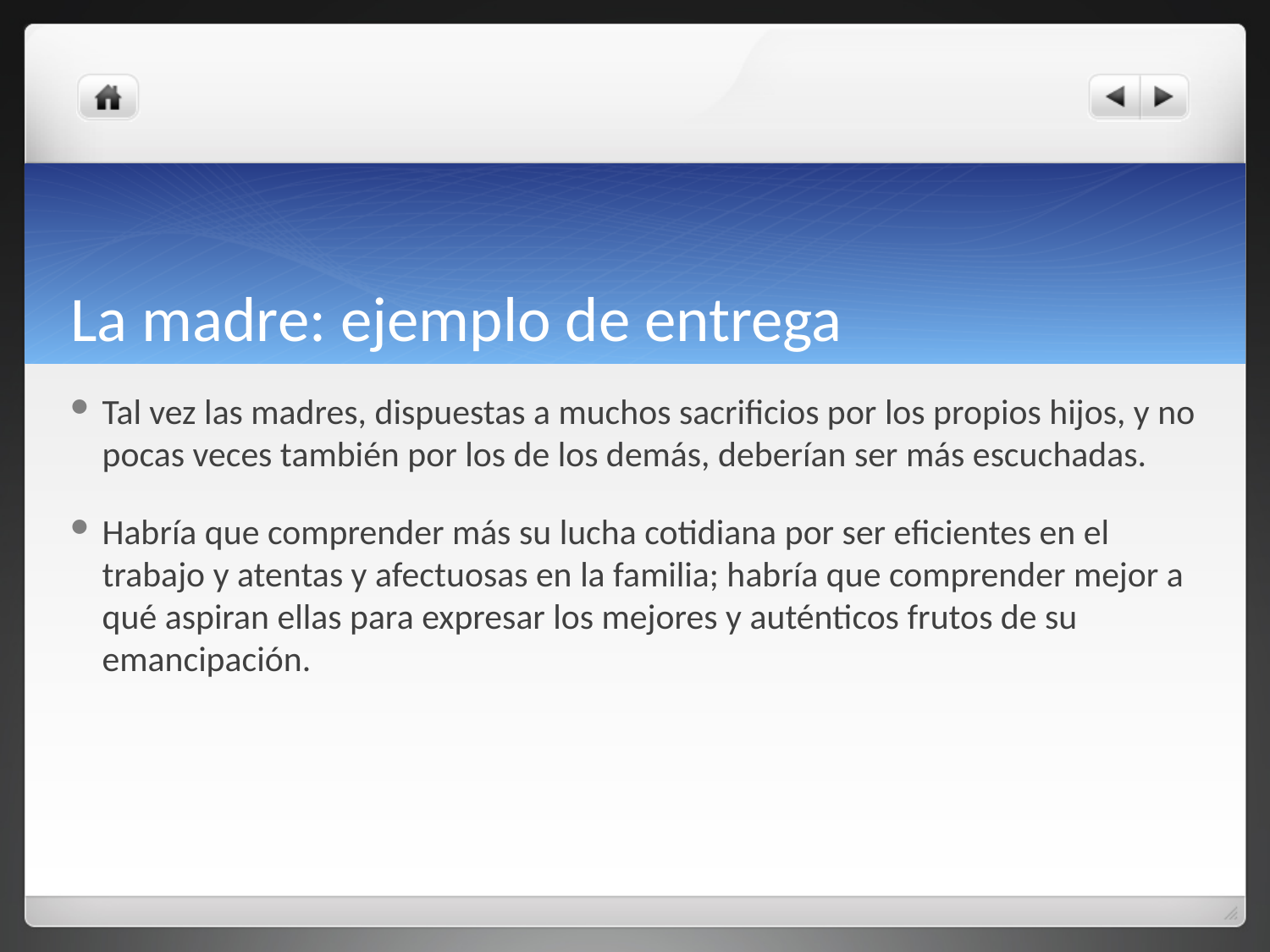

# La madre: ejemplo de entrega
Tal vez las madres, dispuestas a muchos sacrificios por los propios hijos, y no pocas veces también por los de los demás, deberían ser más escuchadas.
Habría que comprender más su lucha cotidiana por ser eficientes en el trabajo y atentas y afectuosas en la familia; habría que comprender mejor a qué aspiran ellas para expresar los mejores y auténticos frutos de su emancipación.